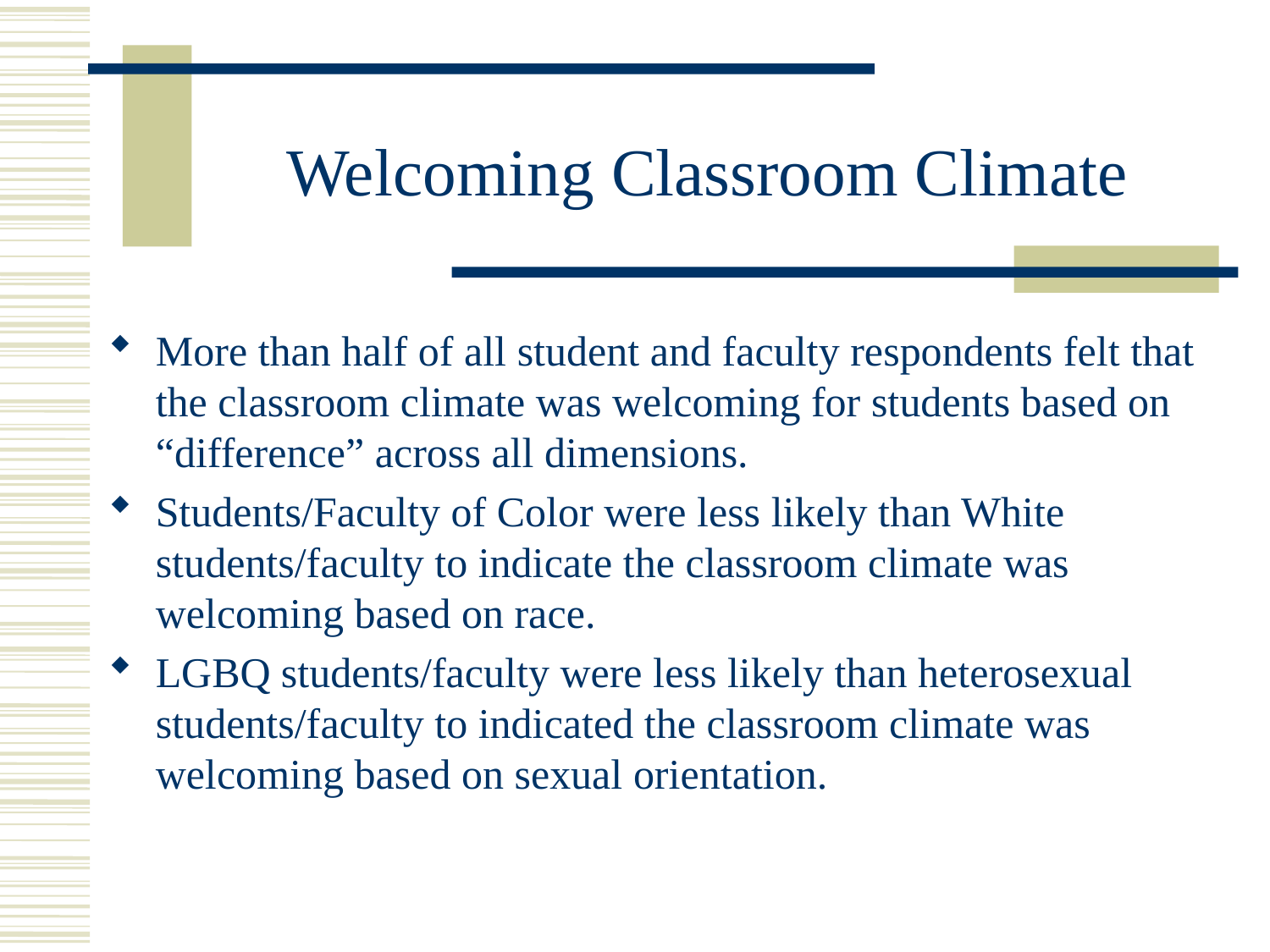

# Welcoming Classroom Climate
More than half of all student and faculty respondents felt that the classroom climate was welcoming for students based on “difference” across all dimensions.
Students/Faculty of Color were less likely than White students/faculty to indicate the classroom climate was welcoming based on race.
LGBQ students/faculty were less likely than heterosexual students/faculty to indicated the classroom climate was welcoming based on sexual orientation.